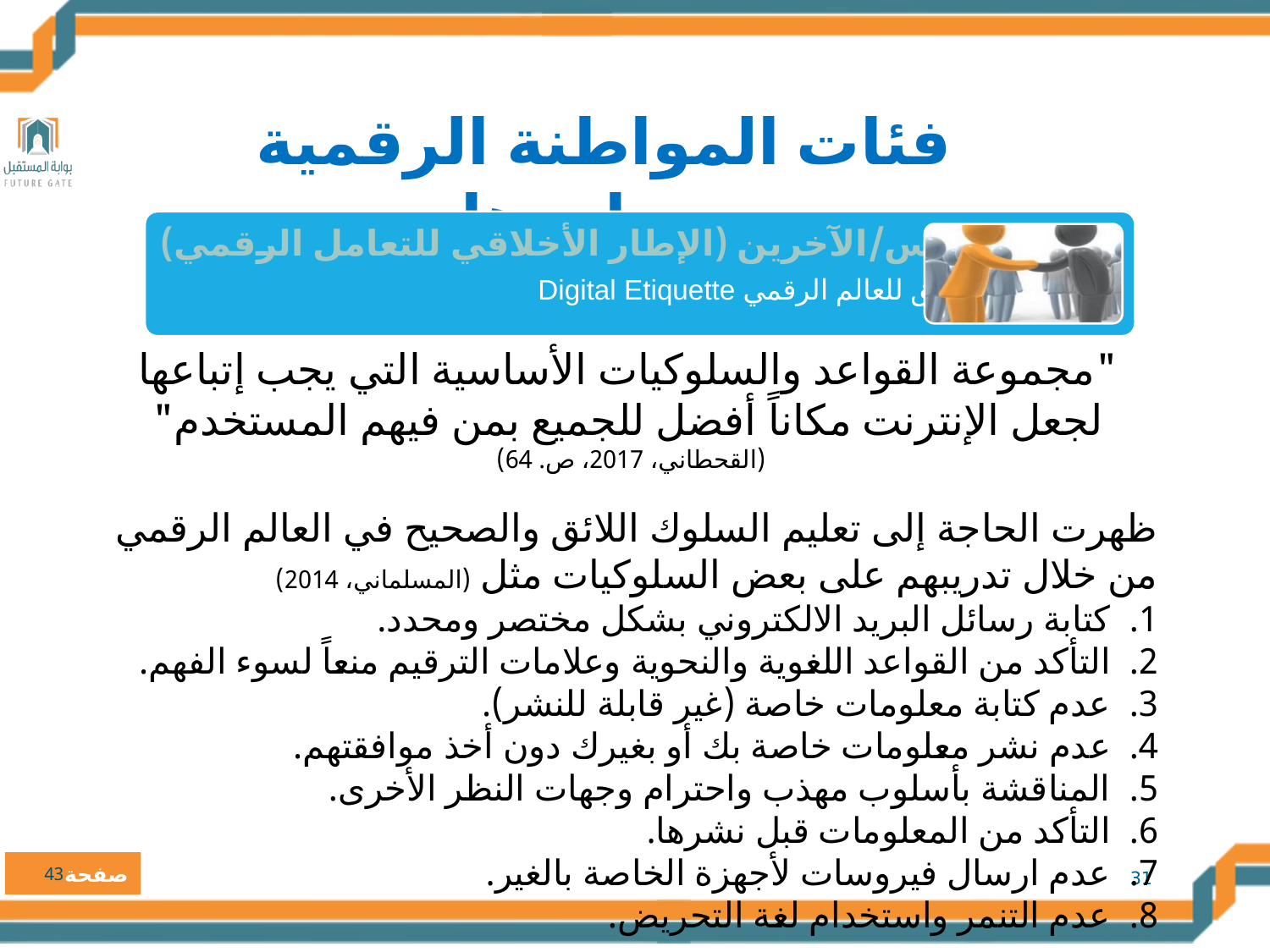

فئات المواطنة الرقمية ومحاورها
احترام النفس/الآخرين (الإطار الأخلاقي للتعامل الرقمي)
الاستخدام اللائق للعالم الرقمي Digital Etiquette
"مجموعة القواعد والسلوكيات الأساسية التي يجب إتباعها لجعل الإنترنت مكاناً أفضل للجميع بمن فيهم المستخدم" (القحطاني، 2017، ص. 64)

ظهرت الحاجة إلى تعليم السلوك اللائق والصحيح في العالم الرقمي من خلال تدريبهم على بعض السلوكيات مثل (المسلماني، 2014)
كتابة رسائل البريد الالكتروني بشكل مختصر ومحدد.
التأكد من القواعد اللغوية والنحوية وعلامات الترقيم منعاً لسوء الفهم.
عدم كتابة معلومات خاصة (غير قابلة للنشر).
عدم نشر معلومات خاصة بك أو بغيرك دون أخذ موافقتهم.
المناقشة بأسلوب مهذب واحترام وجهات النظر الأخرى.
التأكد من المعلومات قبل نشرها.
عدم ارسال فيروسات لأجهزة الخاصة بالغير.
عدم التنمر واستخدام لغة التحريض.
43
31